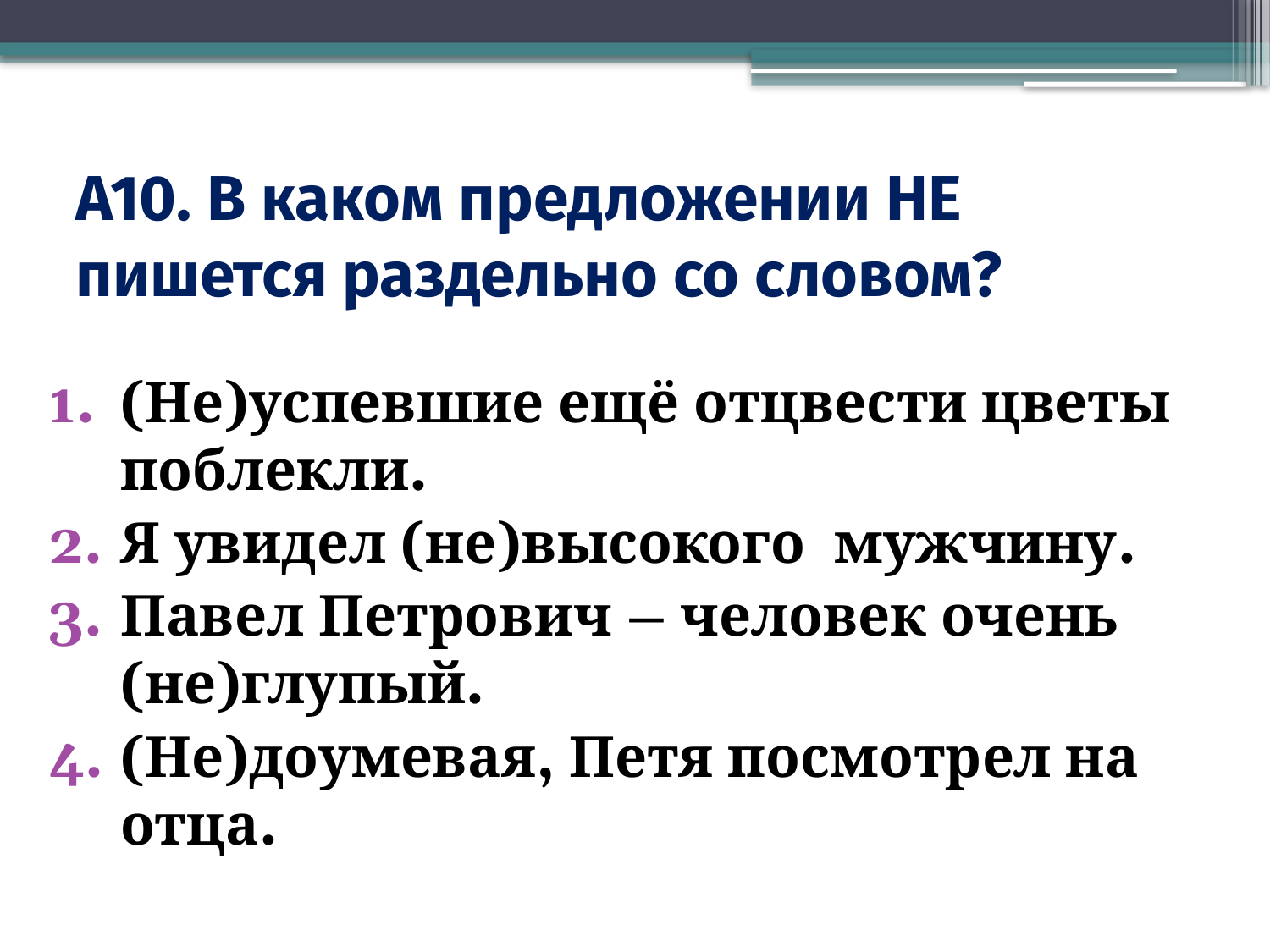

# А10. В каком предложении НЕ пишется раздельно со словом?
(Не)успевшие ещё отцвести цветы поблекли.
Я увидел (не)высокого  мужчину.
Павел Петрович – человек очень (не)глупый.
(Не)доумевая, Петя посмотрел на отца.